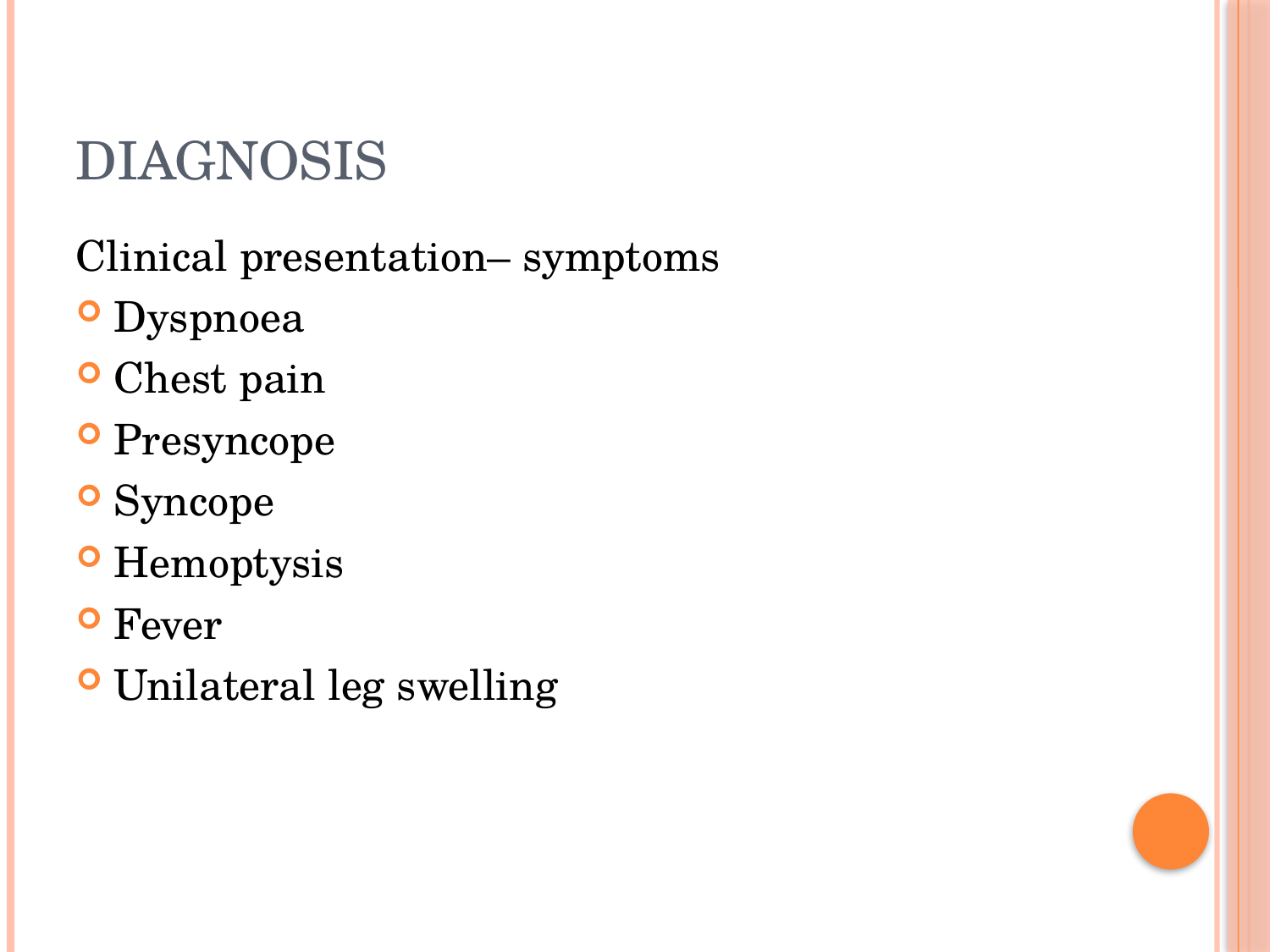

# Diagnosis
Clinical presentation– symptoms
Dyspnoea
Chest pain
Presyncope
Syncope
Hemoptysis
Fever
Unilateral leg swelling